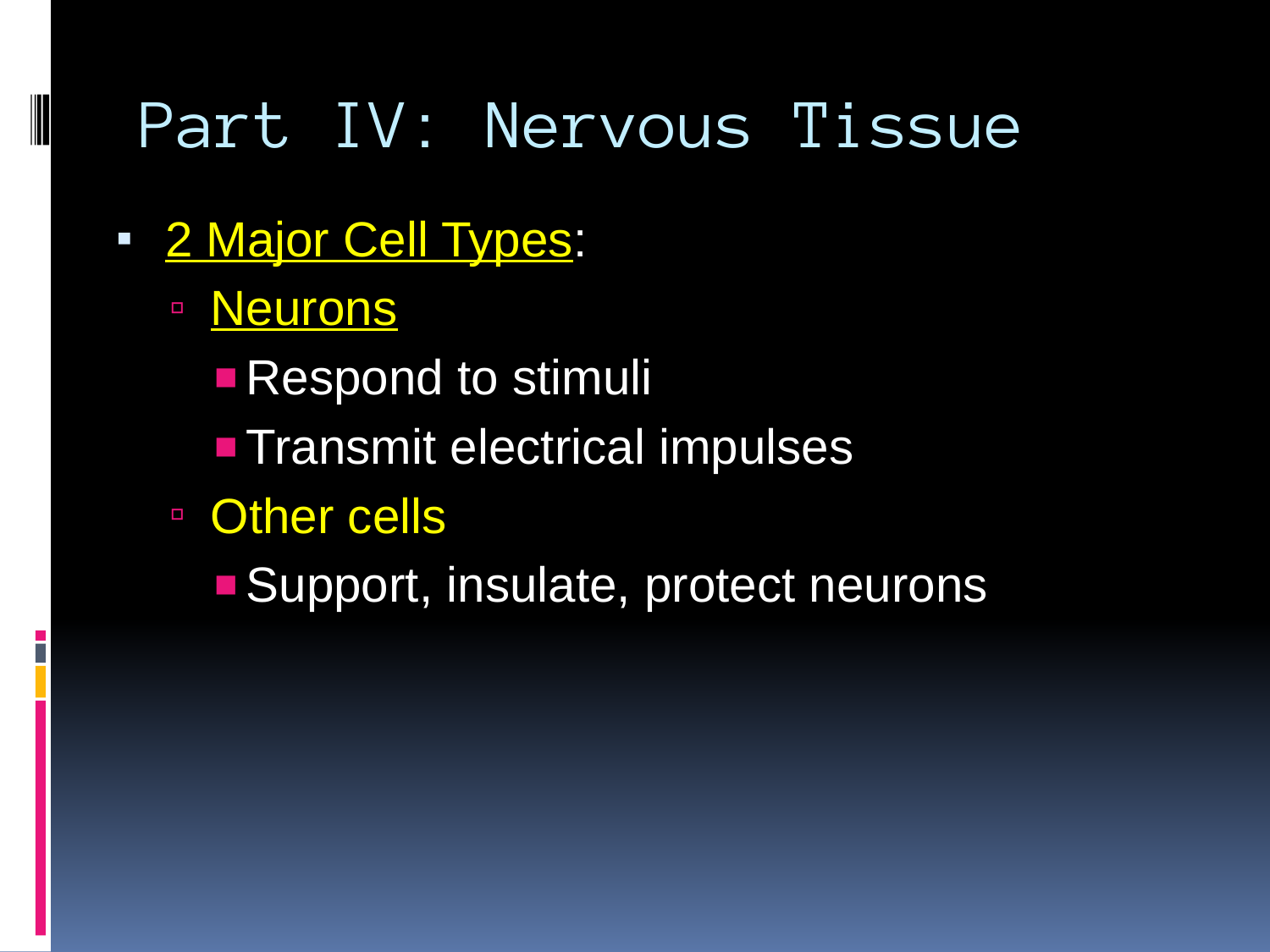

# Part IV: Nervous Tissue
2 Major Cell Types:
Neurons
Respond to stimuli
Transmit electrical impulses
Other cells
Support, insulate, protect neurons